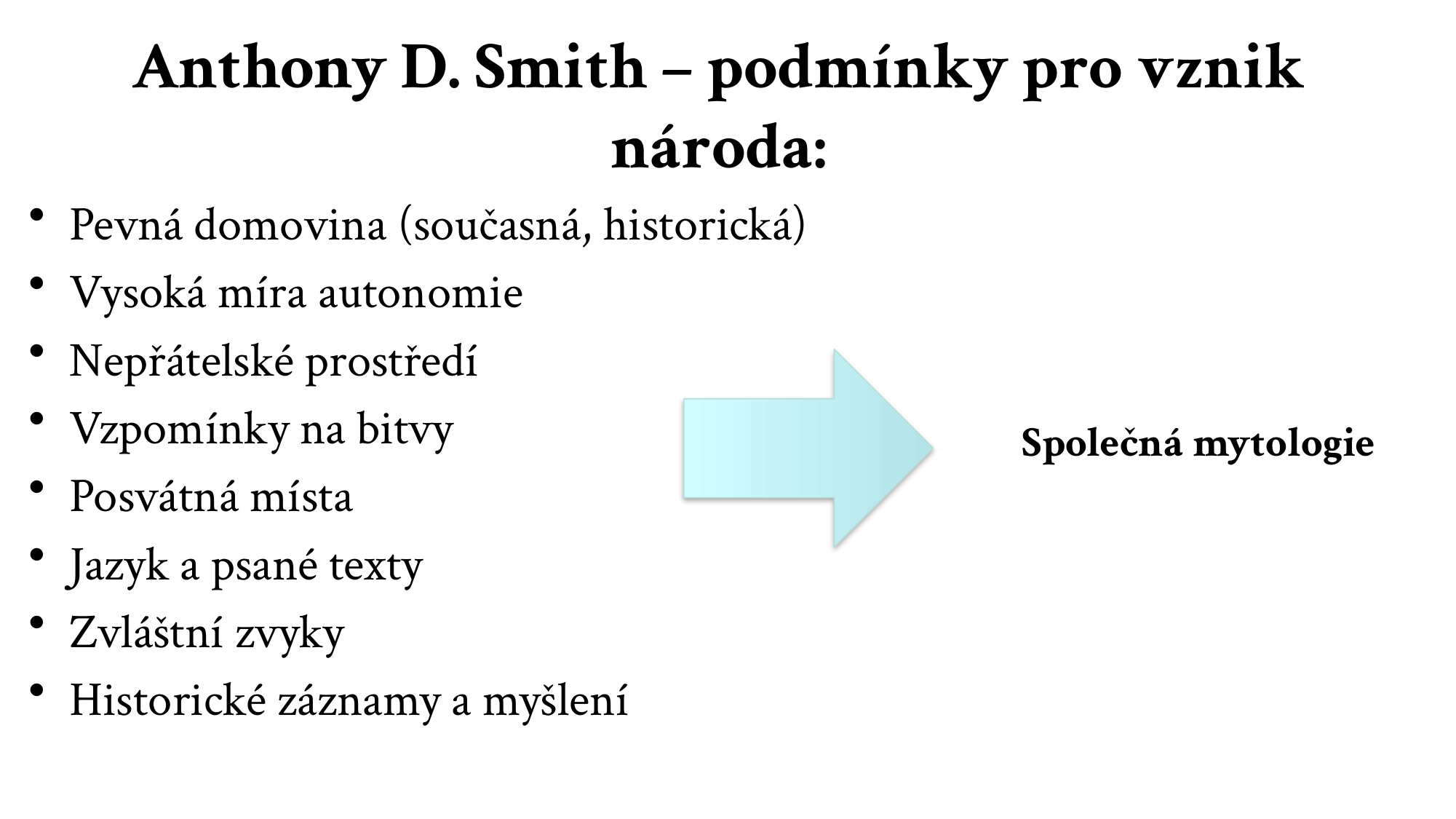

# Anthony D. Smith – podmínky pro vznik národa:
Pevná domovina (současná, historická)
Vysoká míra autonomie
Nepřátelské prostředí
Vzpomínky na bitvy
Posvátná místa
Jazyk a psané texty
Zvláštní zvyky
Historické záznamy a myšlení

Společná mytologie